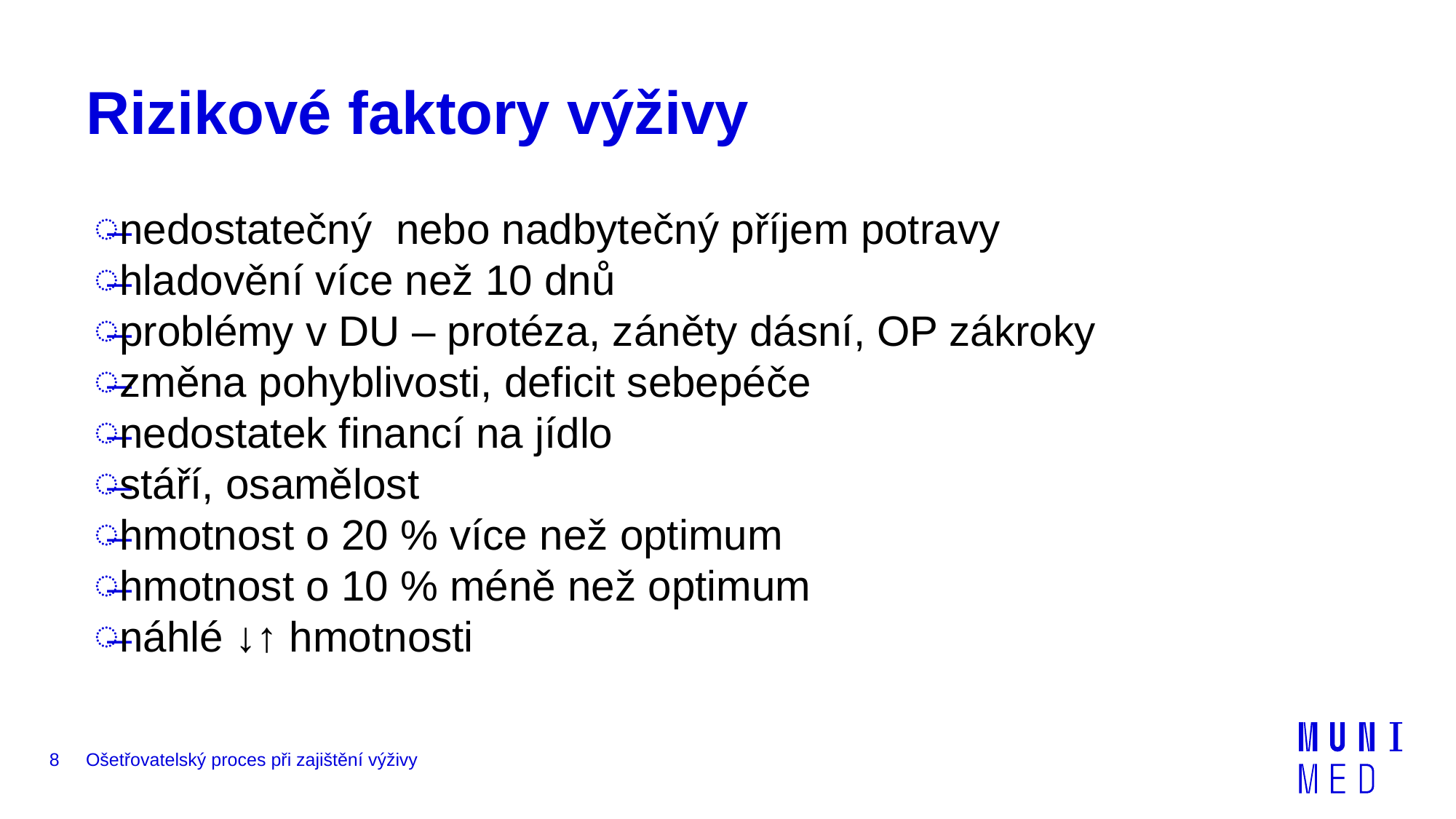

# Rizikové faktory výživy
nedostatečný  nebo nadbytečný příjem potravy
hladovění více než 10 dnů
problémy v DU – protéza, záněty dásní, OP zákroky
změna pohyblivosti, deficit sebepéče
nedostatek financí na jídlo
stáří, osamělost
hmotnost o 20 % více než optimum
hmotnost o 10 % méně než optimum
náhlé ↓↑ hmotnosti

8
Ošetřovatelský proces při zajištění výživy